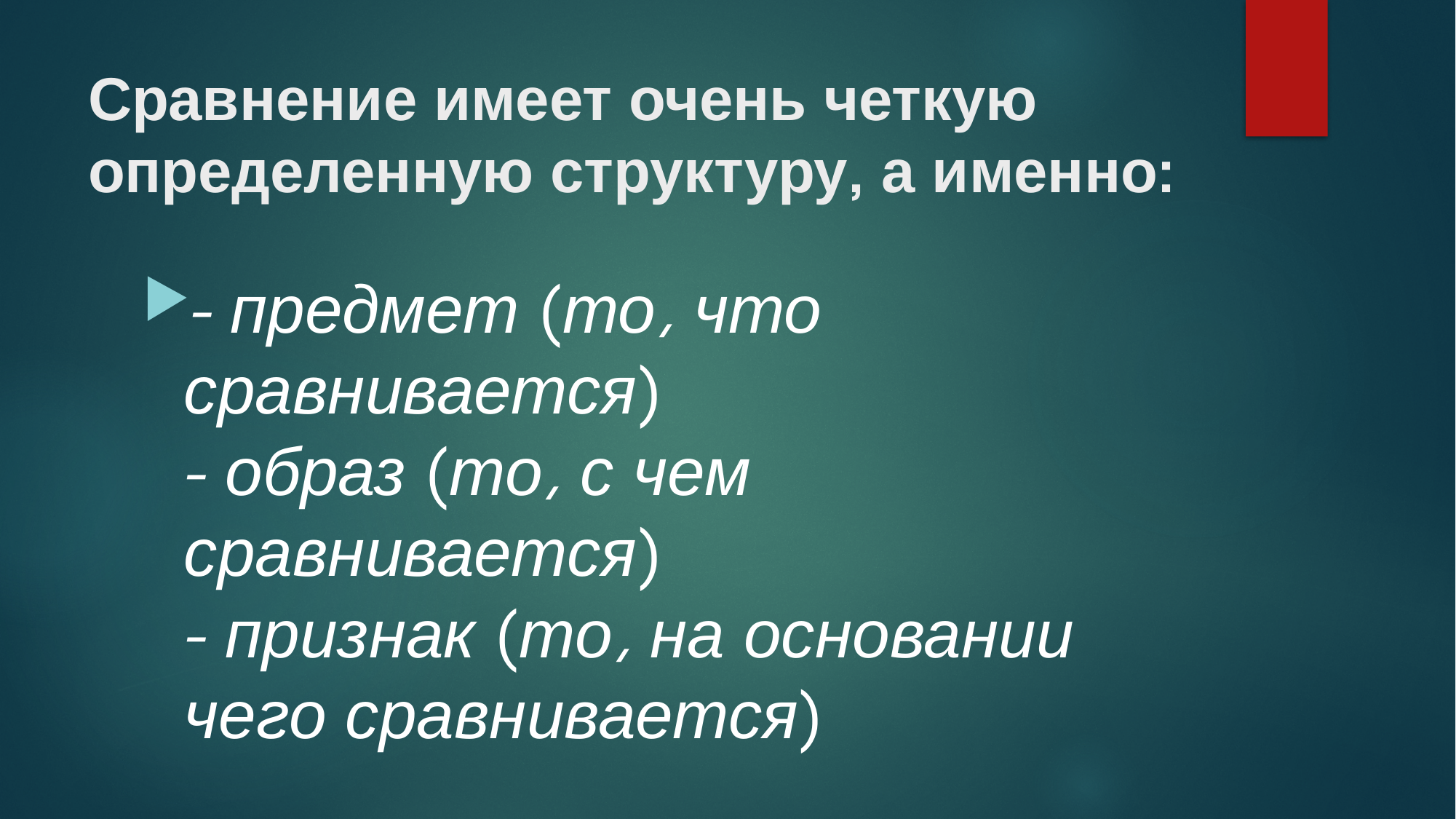

# Сравнение имеет очень четкую определенную структуру, а именно:
- предмет (то, что сравнивается)
- образ (то, с чем сравнивается)
- признак (то, на основании чего сравнивается)